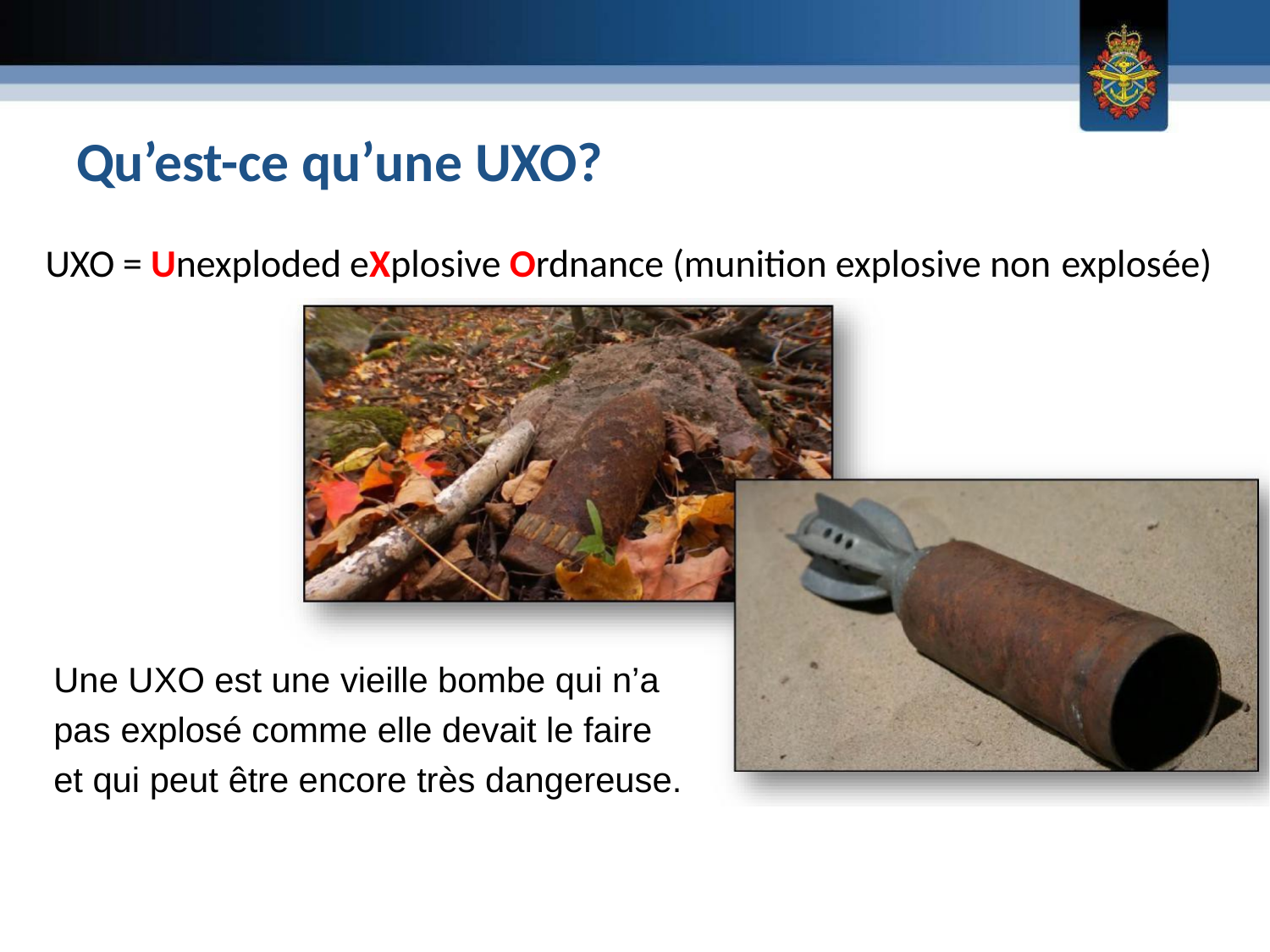

# Qu’est-ce qu’une UXO?
UXO = Unexploded eXplosive Ordnance (munition explosive non explosée)

Une UXO est une vieille bombe qui n’a  pas explosé comme elle devait le faire  et qui peut être encore très dangereuse.